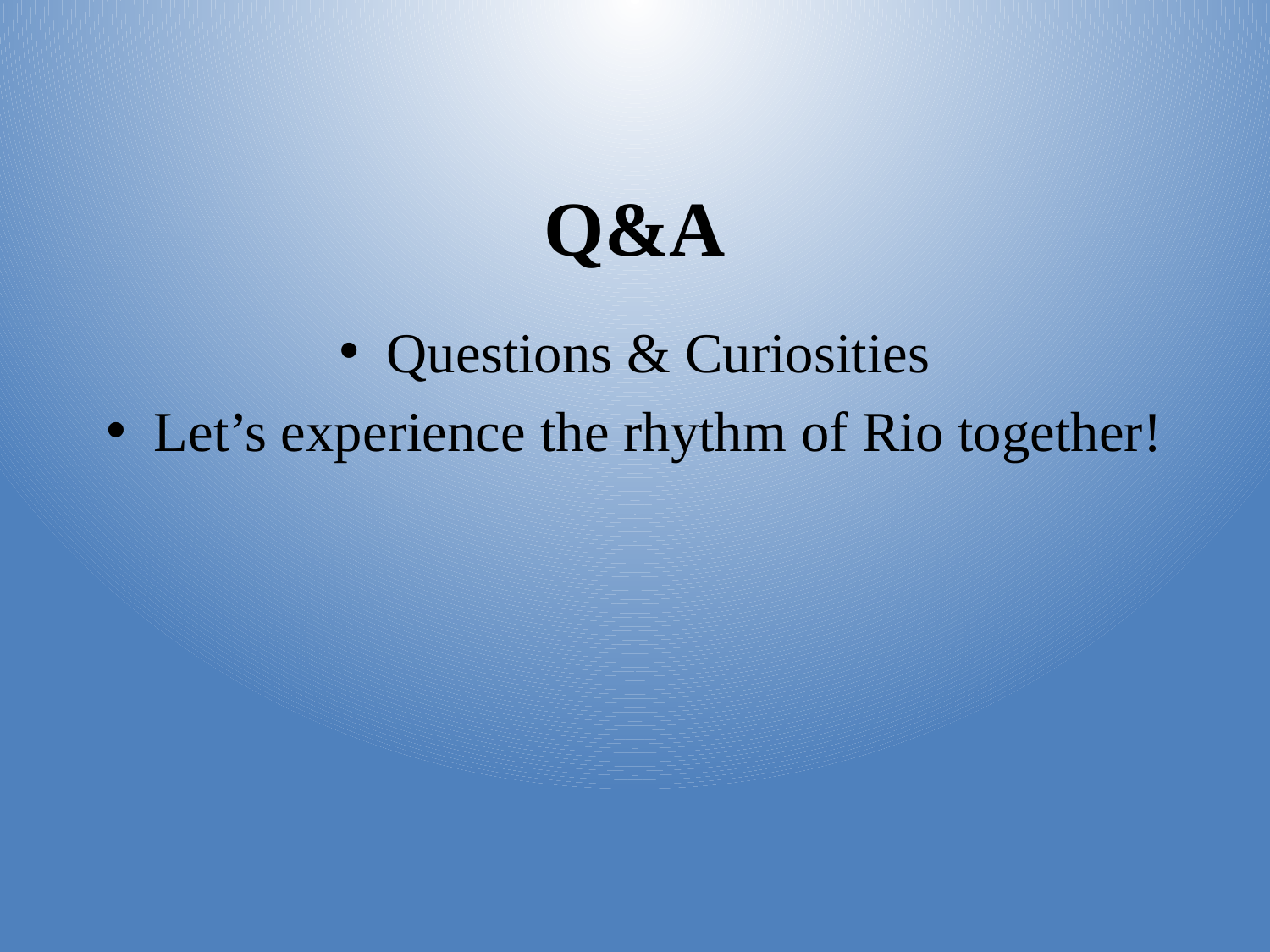

# Q&A
Questions & Curiosities
Let’s experience the rhythm of Rio together!